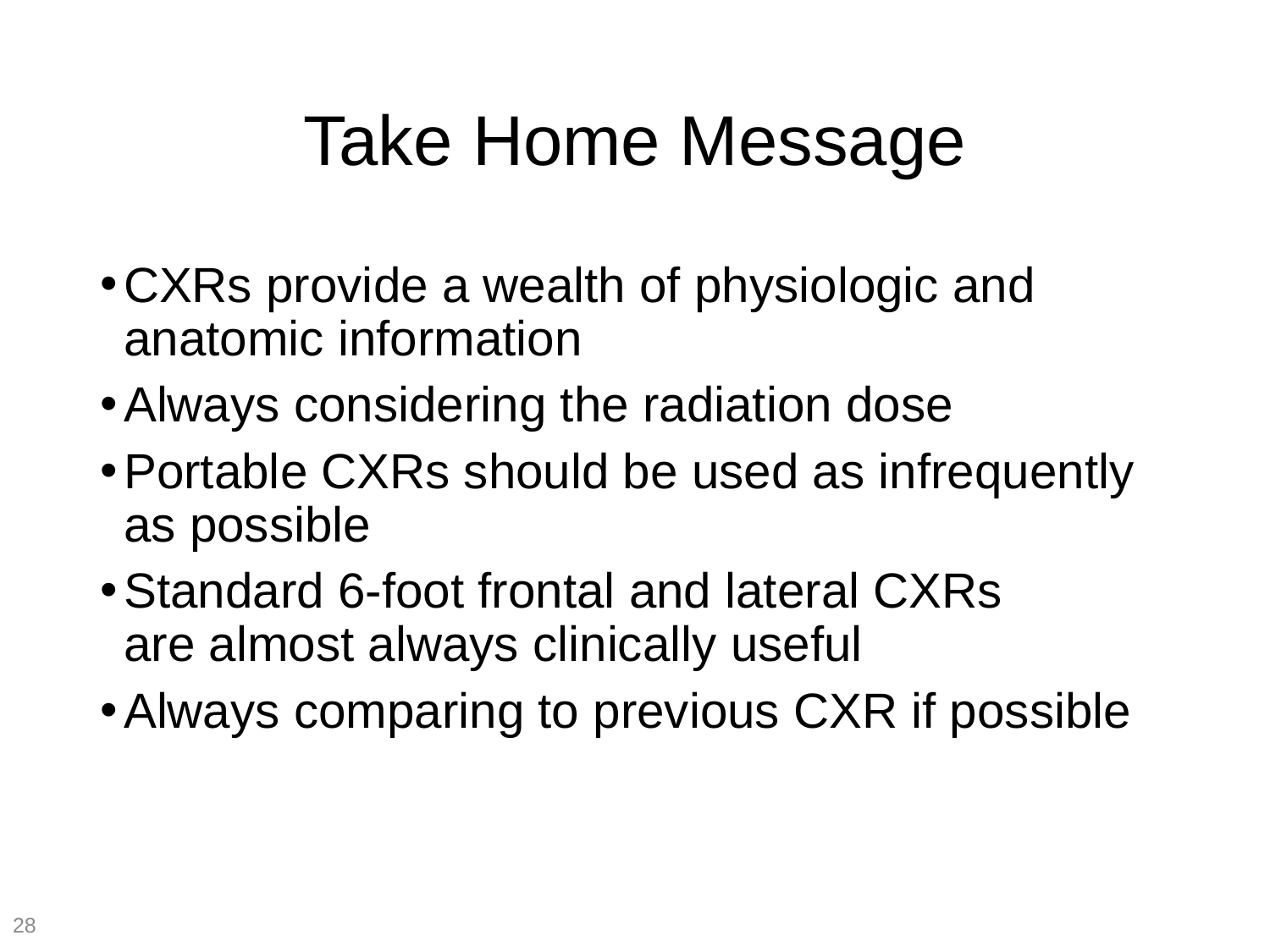

# Take Home Message
CXRs provide a wealth of physiologic and anatomic information
Always considering the radiation dose
Portable CXRs should be used as infrequently as possible
Standard 6-foot frontal and lateral CXRs are almost always clinically useful
Always comparing to previous CXR if possible
28